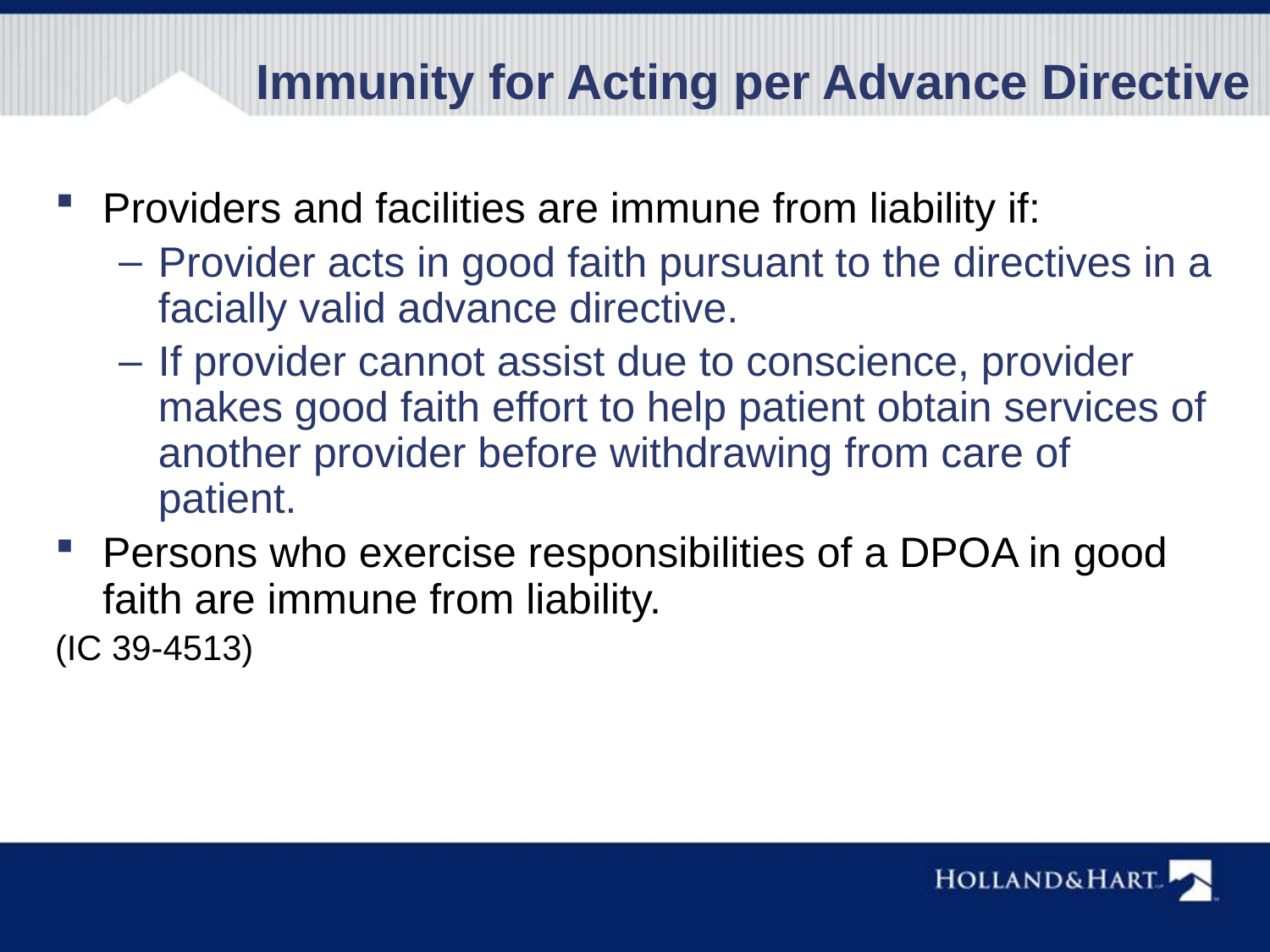

Immunity for Acting per Advance Directive
Providers and facilities are immune from liability if:
Provider acts in good faith pursuant to the directives in a facially valid advance directive.
If provider cannot assist due to conscience, provider makes good faith effort to help patient obtain services of another provider before withdrawing from care of patient.
Persons who exercise responsibilities of a DPOA in good faith are immune from liability.
(IC 39-4513)